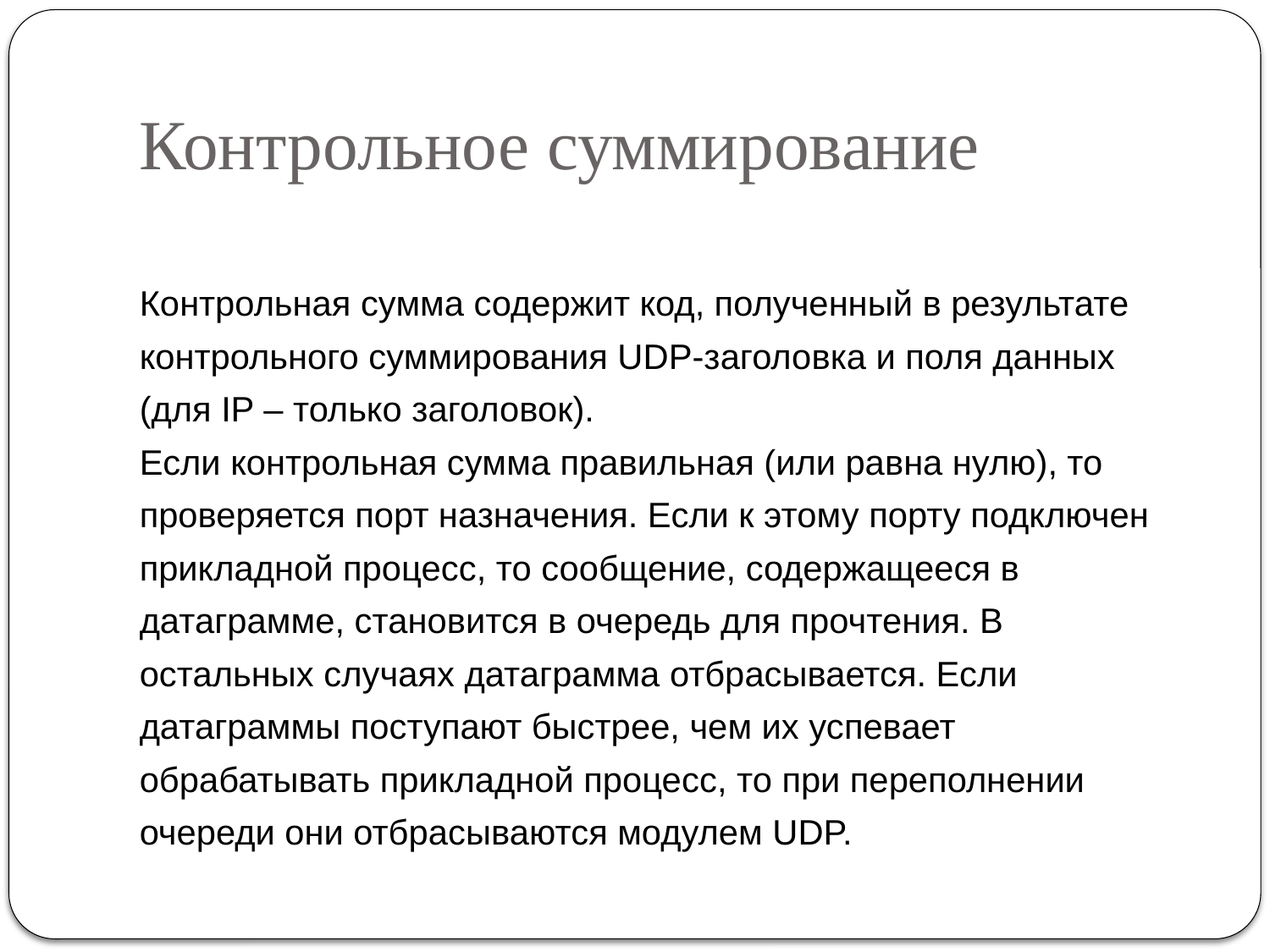

# Контрольное суммирование
Контрольная сумма содержит код, полученный в результате контрольного суммирования UDP-заголовка и поля данных (для IP – только заголовок).
Если контрольная сумма правильная (или равна нулю), то проверяется порт назначения. Если к этому порту подключен прикладной процесс, то сообщение, содержащееся в датаграмме, становится в очередь для прочтения. В остальных случаях датаграмма отбрасывается. Если датаграммы поступают быстрее, чем их успевает обрабатывать прикладной процесс, то при переполнении очереди они отбрасываются модулем UDP.